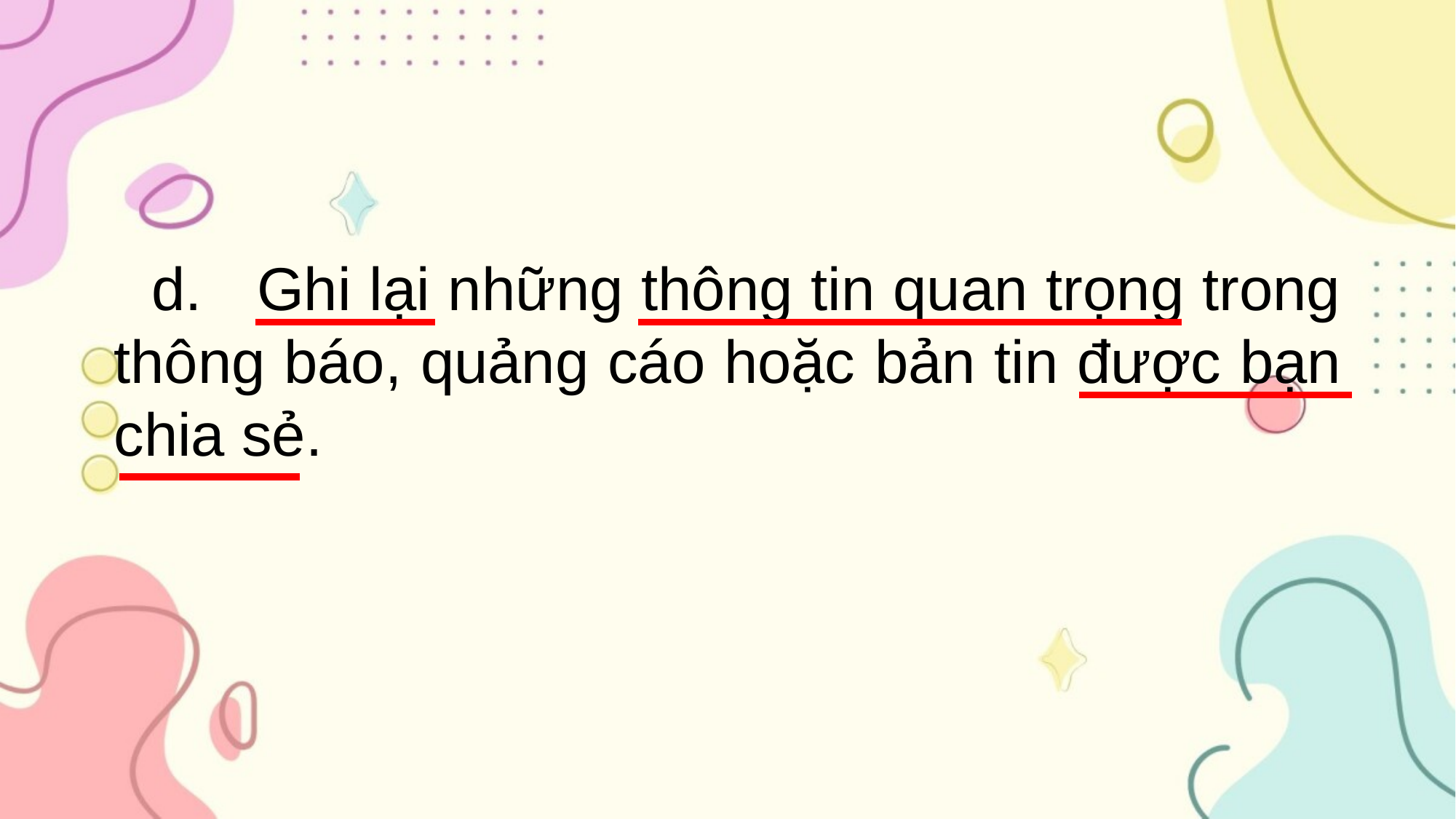

d.   Ghi lại những thông tin quan trọng trong thông báo, quảng cáo hoặc bản tin được bạn chia sẻ.